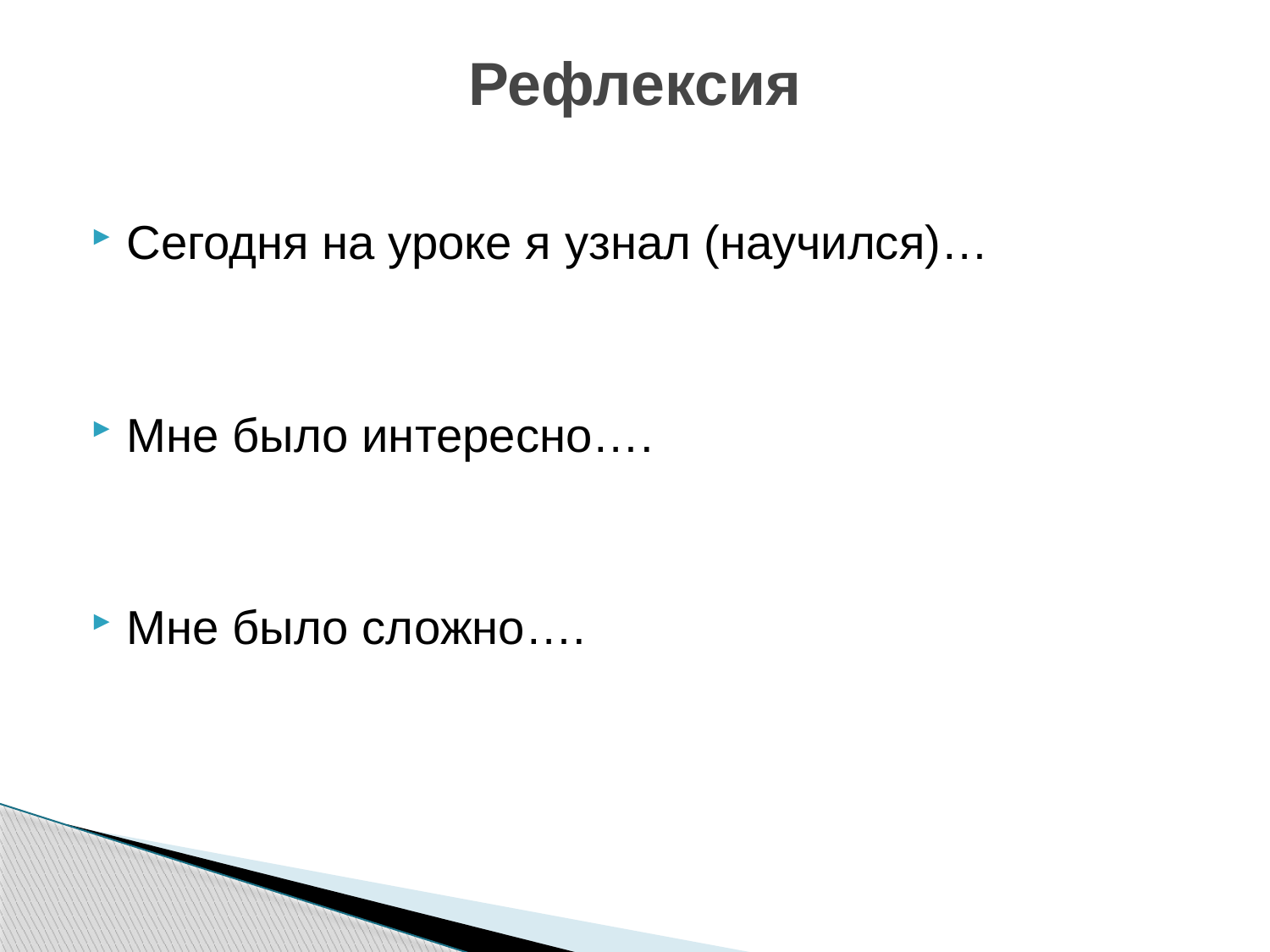

# Рефлексия
Сегодня на уроке я узнал (научился)…

Мне было интересно….

Мне было сложно….